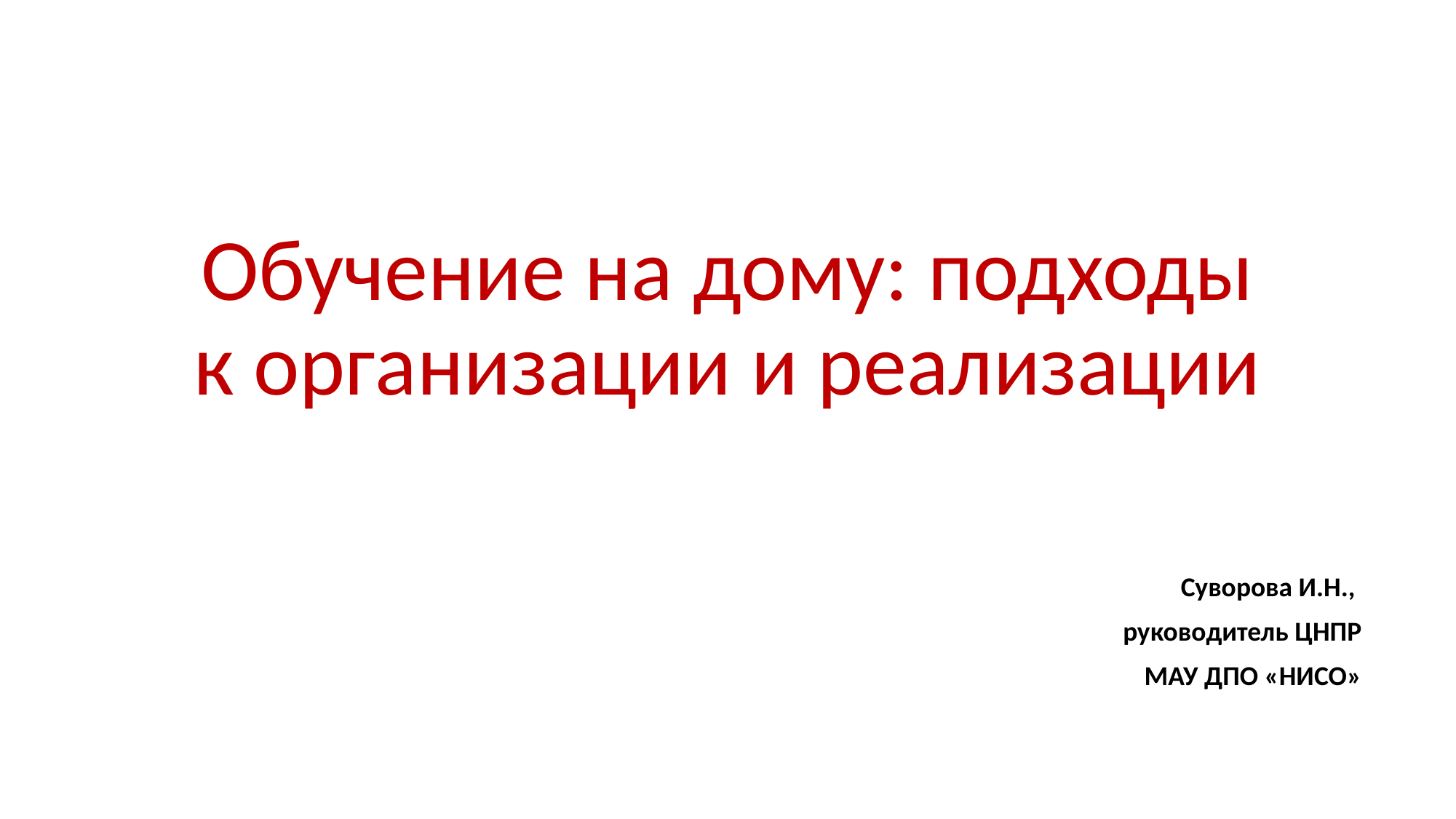

# Обучение на дому: подходы к организации и реализации

Суворова И.Н.,
руководитель ЦНПР
МАУ ДПО «НИСО»